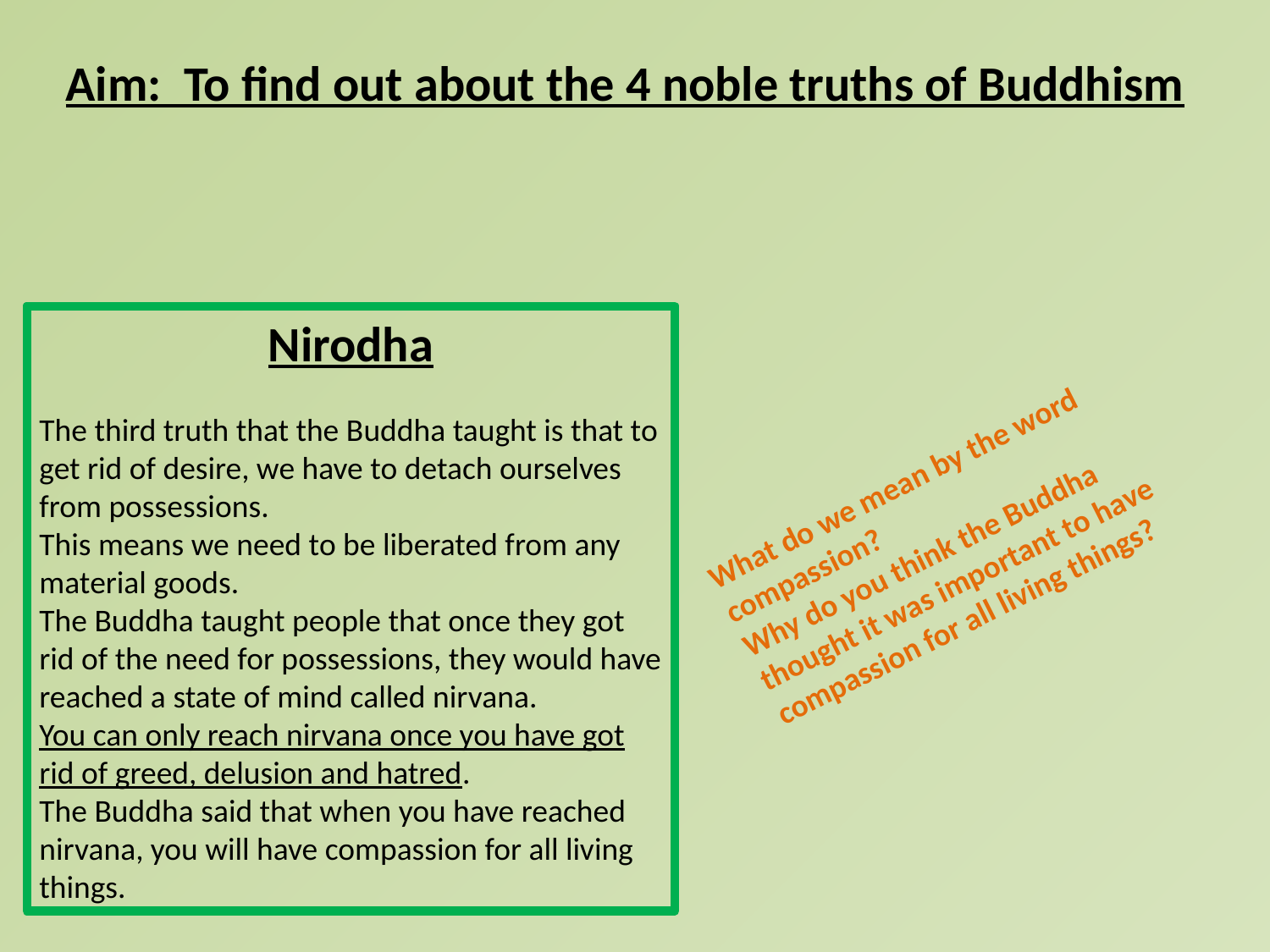

# Aim:  To find out about the 4 noble truths of Buddhism
Nirodha

The third truth that the Buddha taught is that to get rid of desire, we have to detach ourselves from possessions.
This means we need to be liberated from any material goods.
The Buddha taught people that once they got rid of the need for possessions, they would have reached a state of mind called nirvana.
You can only reach nirvana once you have got rid of greed, delusion and hatred.
The Buddha said that when you have reached nirvana, you will have compassion for all living things.
What do we mean by the word compassion?
Why do you think the Buddha thought it was important to have compassion for all living things?